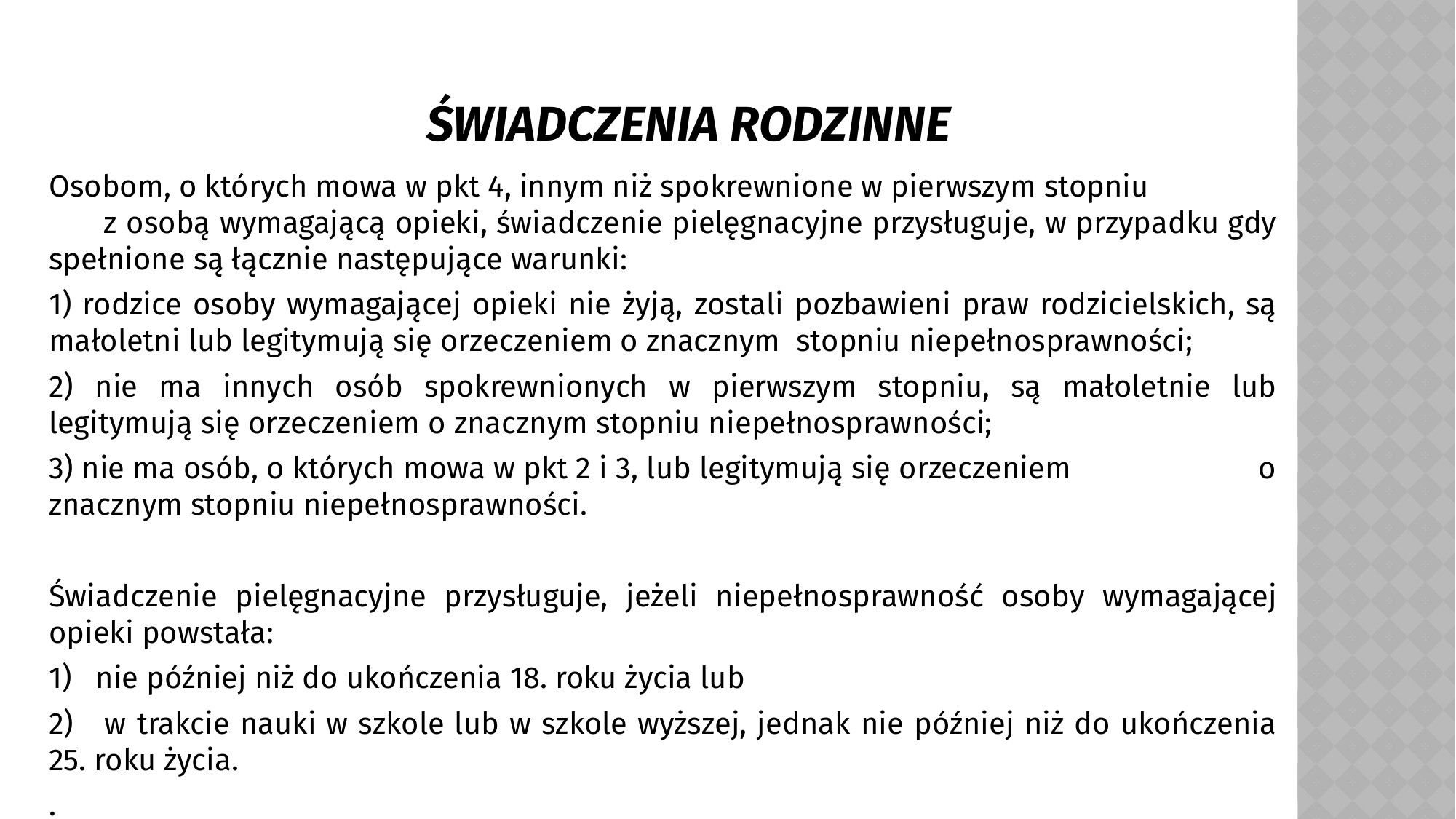

# Świadczenia rodzinne
Osobom, o których mowa w pkt 4, innym niż spokrewnione w pierwszym stopniu                       z osobą wymagającą opieki, świadczenie pielęgnacyjne przysługuje, w przypadku gdy spełnione są łącznie następujące warunki:
1) rodzice osoby wymagającej opieki nie żyją, zostali pozbawieni praw rodzicielskich, są małoletni lub legitymują się orzeczeniem o znacznym  stopniu niepełnosprawności;
2) nie ma innych osób spokrewnionych w pierwszym stopniu, są małoletnie lub legitymują się orzeczeniem o znacznym stopniu niepełnosprawności;
3) nie ma osób, o których mowa w pkt 2 i 3, lub legitymują się orzeczeniem                       o znacznym stopniu niepełnosprawności.

Świadczenie pielęgnacyjne przysługuje, jeżeli niepełnosprawność osoby wymagającej opieki powstała:
1)   nie później niż do ukończenia 18. roku życia lub
2)   w trakcie nauki w szkole lub w szkole wyższej, jednak nie później niż do ukończenia 25. roku życia.
.